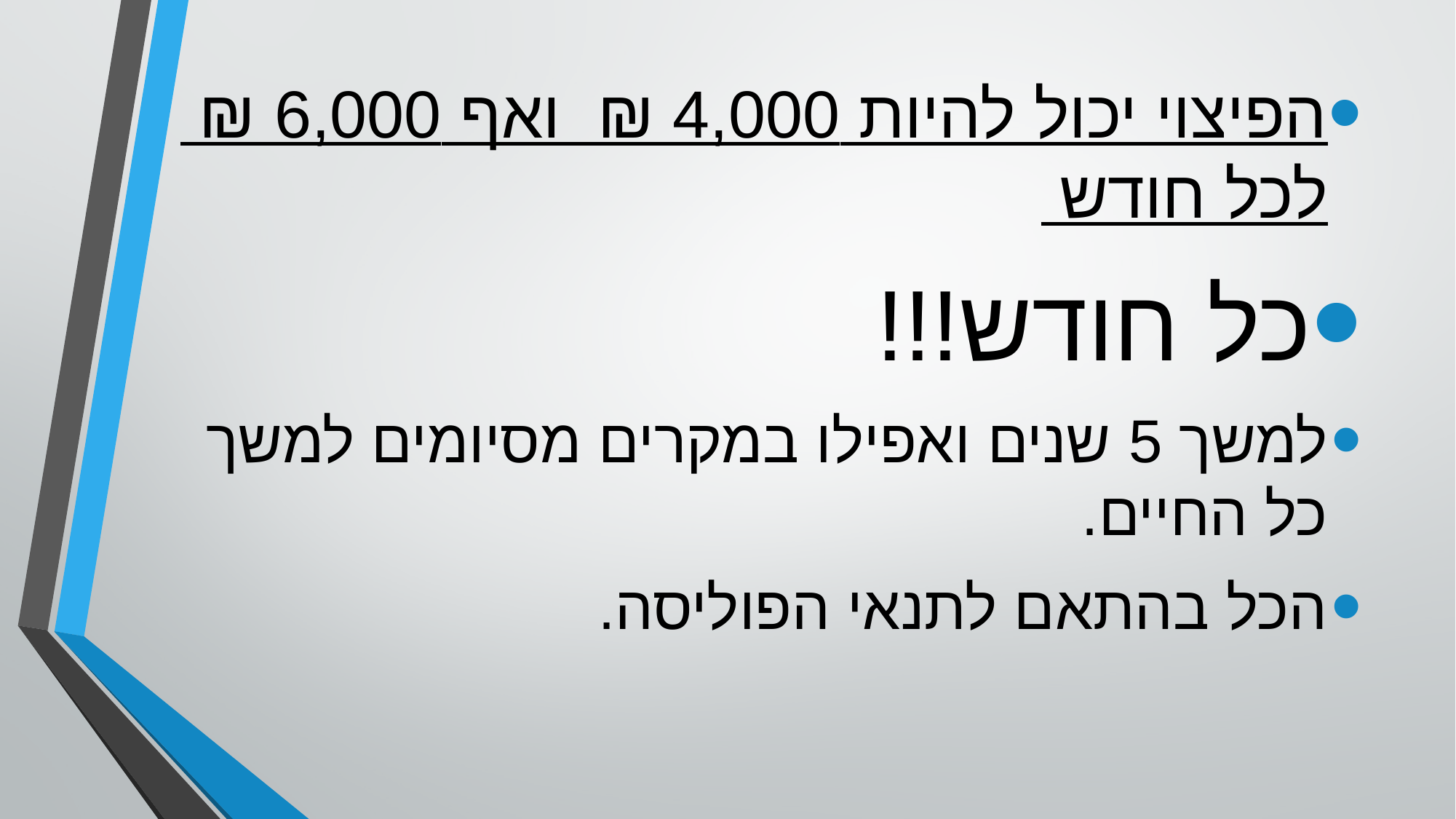

#
הפיצוי יכול להיות 4,000 ₪  ואף 6,000 ₪  לכל חודש
כל חודש!!!
למשך 5 שנים ואפילו במקרים מסיומים למשך כל החיים.
הכל בהתאם לתנאי הפוליסה.